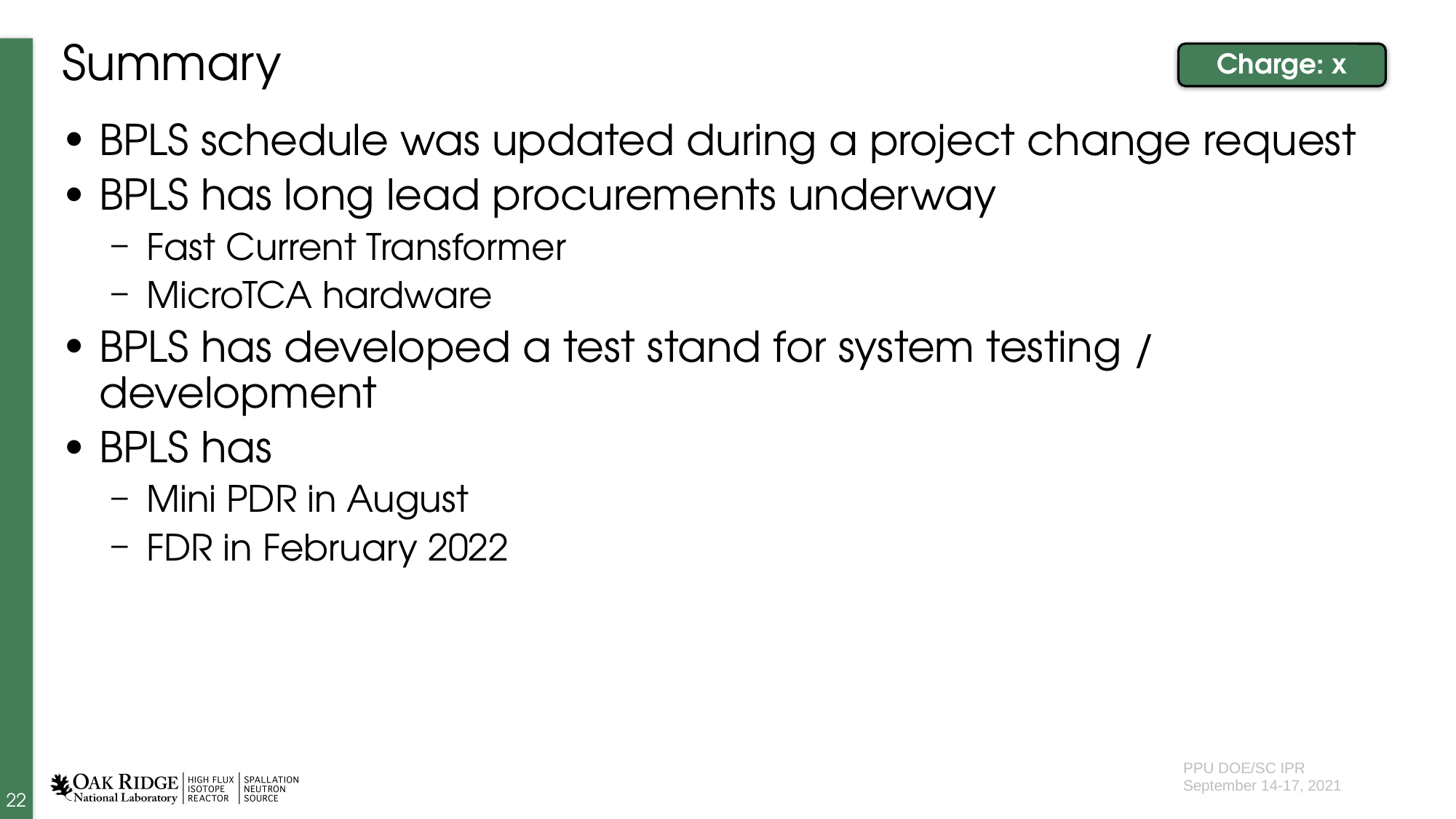

# Summary
Charge: x
BPLS schedule was updated during a project change request
BPLS has long lead procurements underway
Fast Current Transformer
MicroTCA hardware
BPLS has developed a test stand for system testing / development
BPLS has
Mini PDR in August
FDR in February 2022